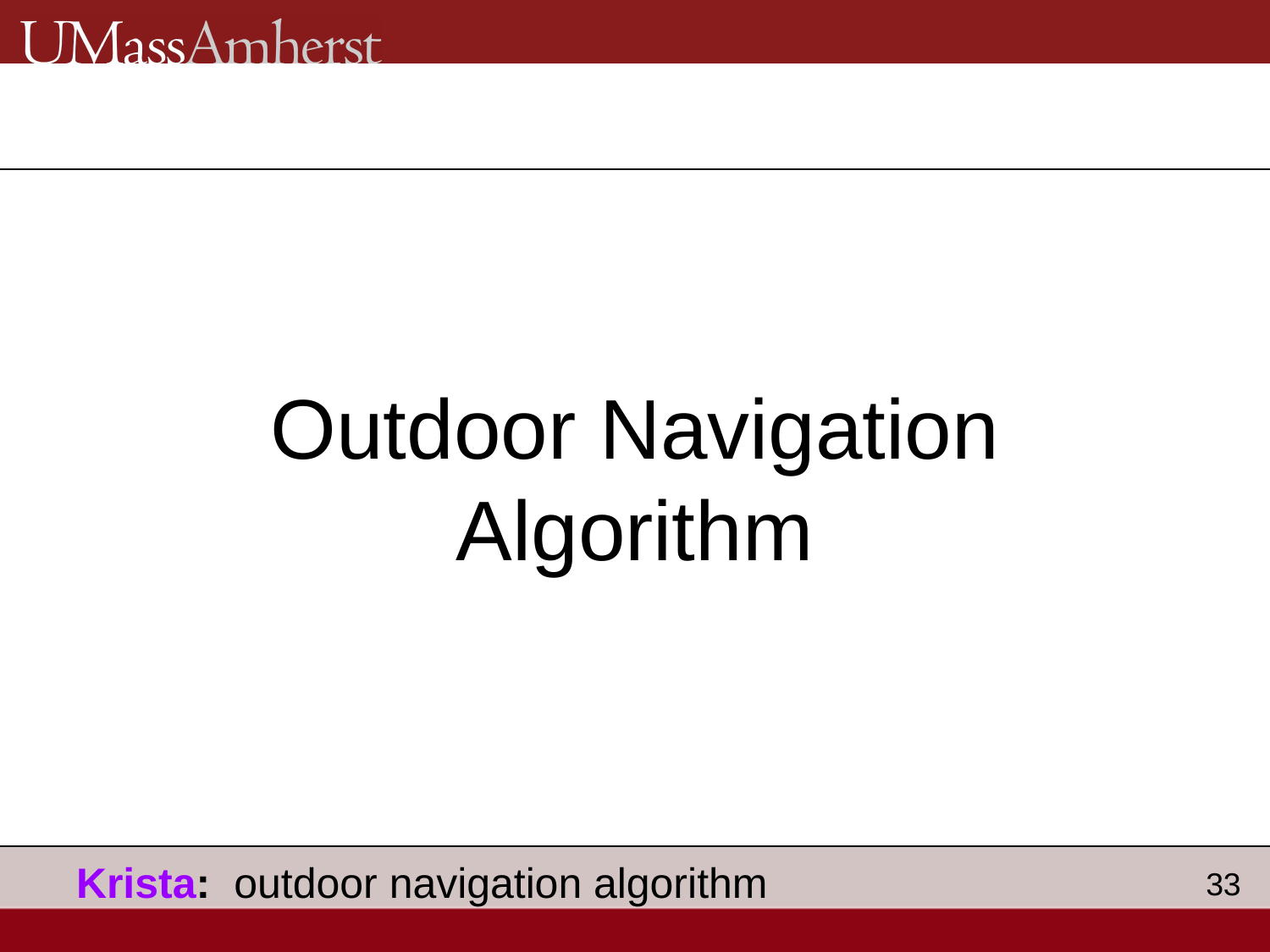

# Outdoor Navigation Algorithm
Krista:  outdoor navigation algorithm
33